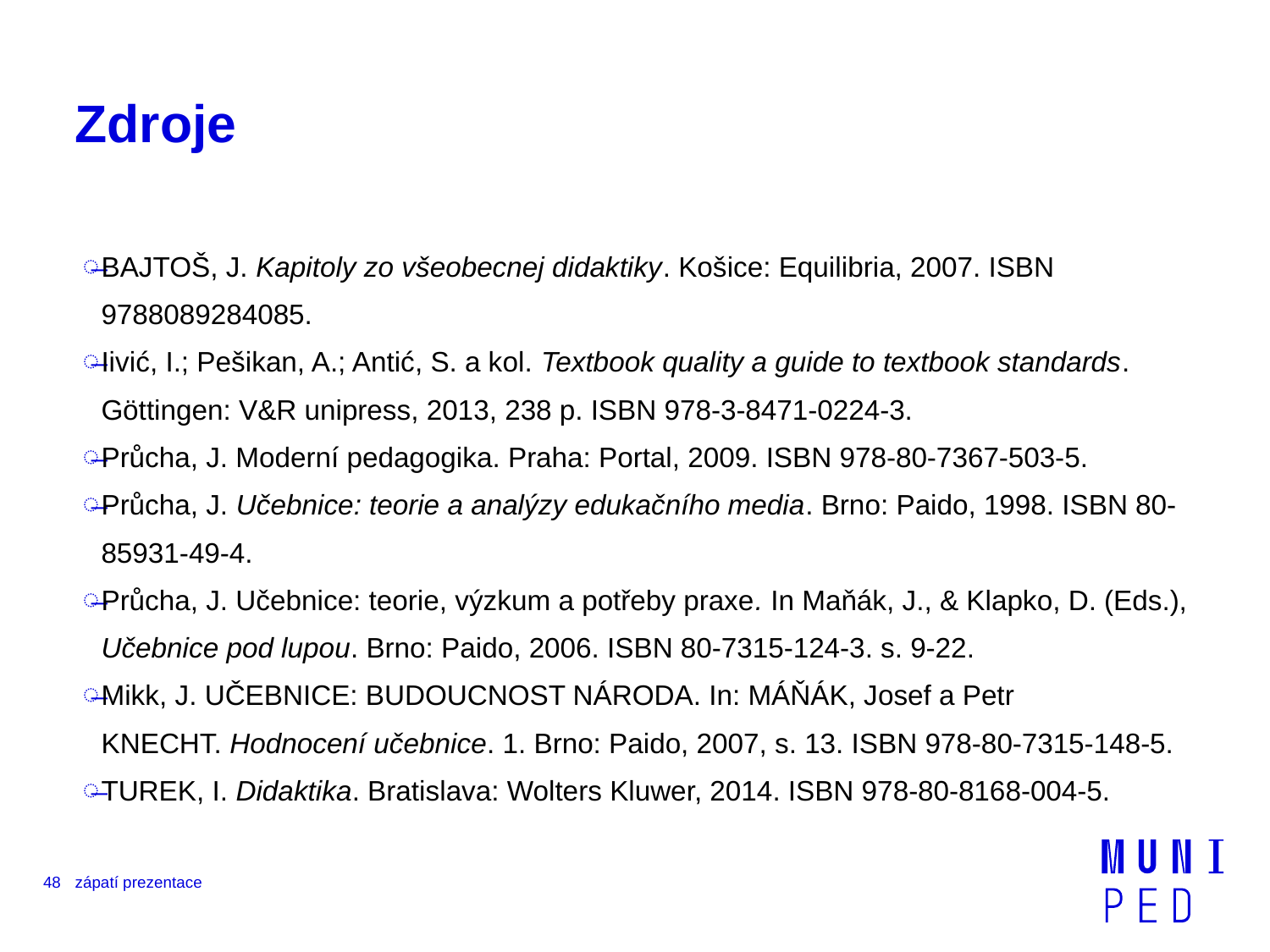

# Zdroje
BAJTOŠ, J. Kapitoly zo všeobecnej didaktiky. Košice: Equilibria, 2007. ISBN 9788089284085.
Iivić, I.; Pešikan, A.; Antić, S. a kol. Textbook quality a guide to textbook standards. Göttingen: V&R unipress, 2013, 238 p. ISBN 978-3-8471-0224-3.
Průcha, J. Moderní pedagogika. Praha: Portal, 2009. ISBN 978-80-7367-503-5.
Průcha, J. Učebnice: teorie a analýzy edukačního media. Brno: Paido, 1998. ISBN 80-85931-49-4.
Průcha, J. Učebnice: teorie, výzkum a potřeby praxe. In Maňák, J., & Klapko, D. (Eds.), Učebnice pod lupou. Brno: Paido, 2006. ISBN 80-7315-124-3. s. 9-22.
Mikk, J. UČEBNICE: BUDOUCNOST NÁRODA. In: MÁŇÁK, Josef a Petr KNECHT. Hodnocení učebnice. 1. Brno: Paido, 2007, s. 13. ISBN 978-80-7315-148-5.
TUREK, I. Didaktika. Bratislava: Wolters Kluwer, 2014. ISBN 978-80-8168-004-5.

48
zápatí prezentace